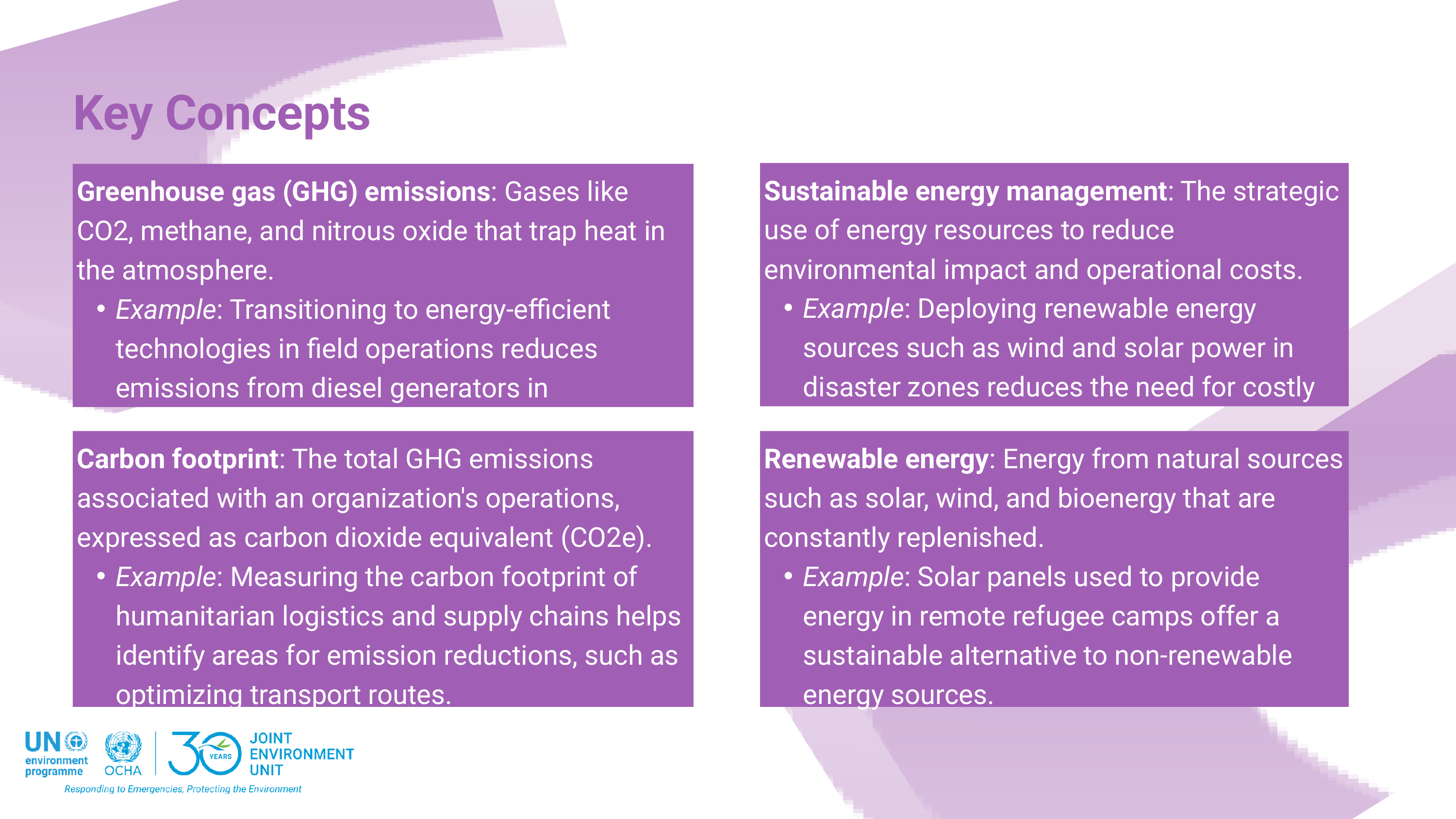

Key Concepts

Sustainable energy management: The strategic use of energy resources to reduce environmental impact and operational costs.
Example: Deploying renewable energy sources such as wind and solar power in disaster zones reduces the need for costly and polluting fuel supplies.

Greenhouse gas (GHG) emissions: Gases like CO2, methane, and nitrous oxide that trap heat in the atmosphere.
Example: Transitioning to energy-efficient technologies in field operations reduces emissions from diesel generators in humanitarian contexts.

Carbon footprint: The total GHG emissions associated with an organization's operations, expressed as carbon dioxide equivalent (CO2e).
Example: Measuring the carbon footprint of humanitarian logistics and supply chains helps identify areas for emission reductions, such as optimizing transport routes.

Renewable energy: Energy from natural sources such as solar, wind, and bioenergy that are constantly replenished.
Example: Solar panels used to provide energy in remote refugee camps offer a sustainable alternative to non-renewable energy sources.